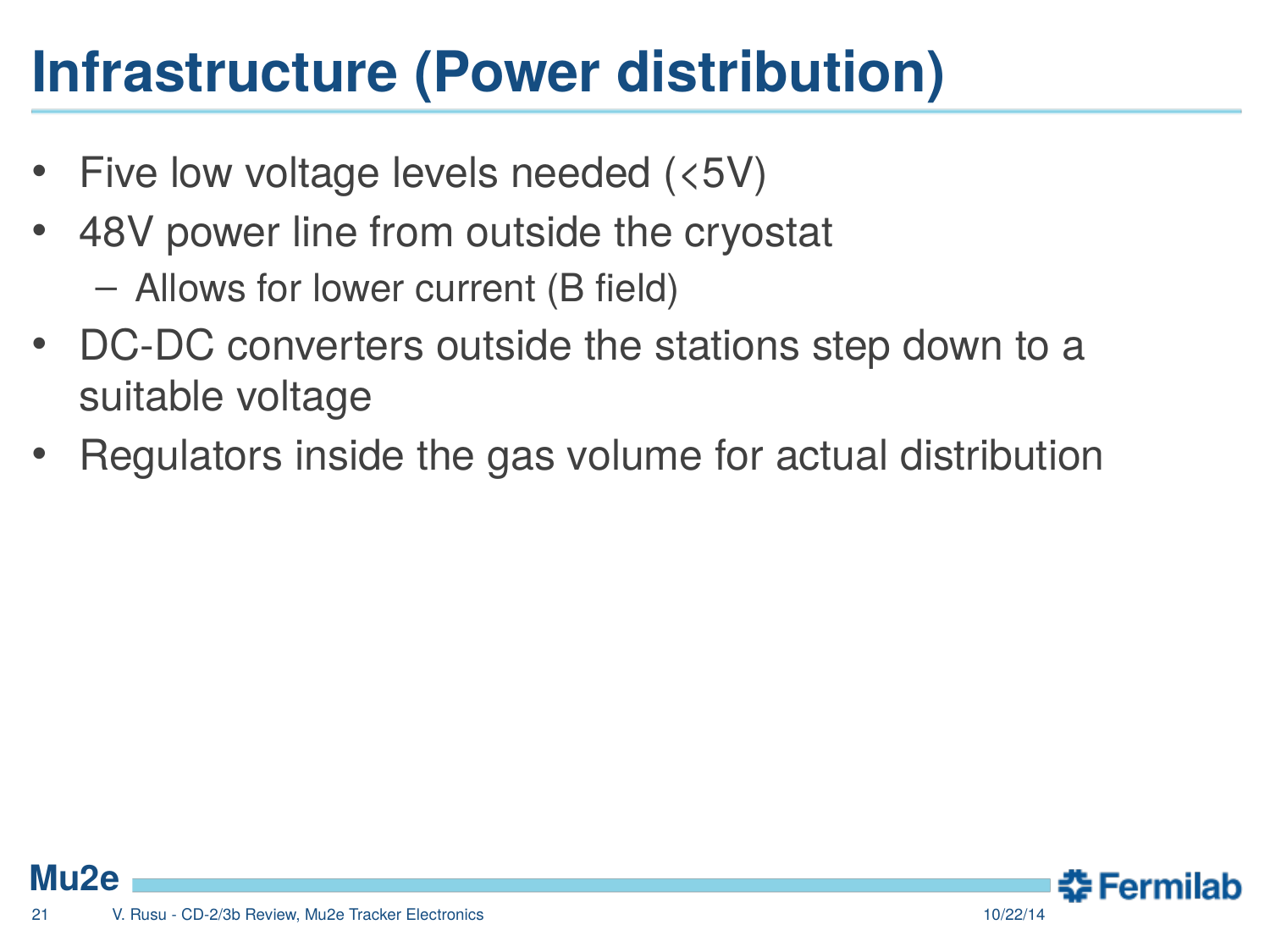

# Infrastructure (Power distribution)
Five low voltage levels needed (<5V)
48V power line from outside the cryostat
Allows for lower current (B field)
DC-DC converters outside the stations step down to a suitable voltage
Regulators inside the gas volume for actual distribution
21
V. Rusu - CD-2/3b Review, Mu2e Tracker Electronics
10/22/14